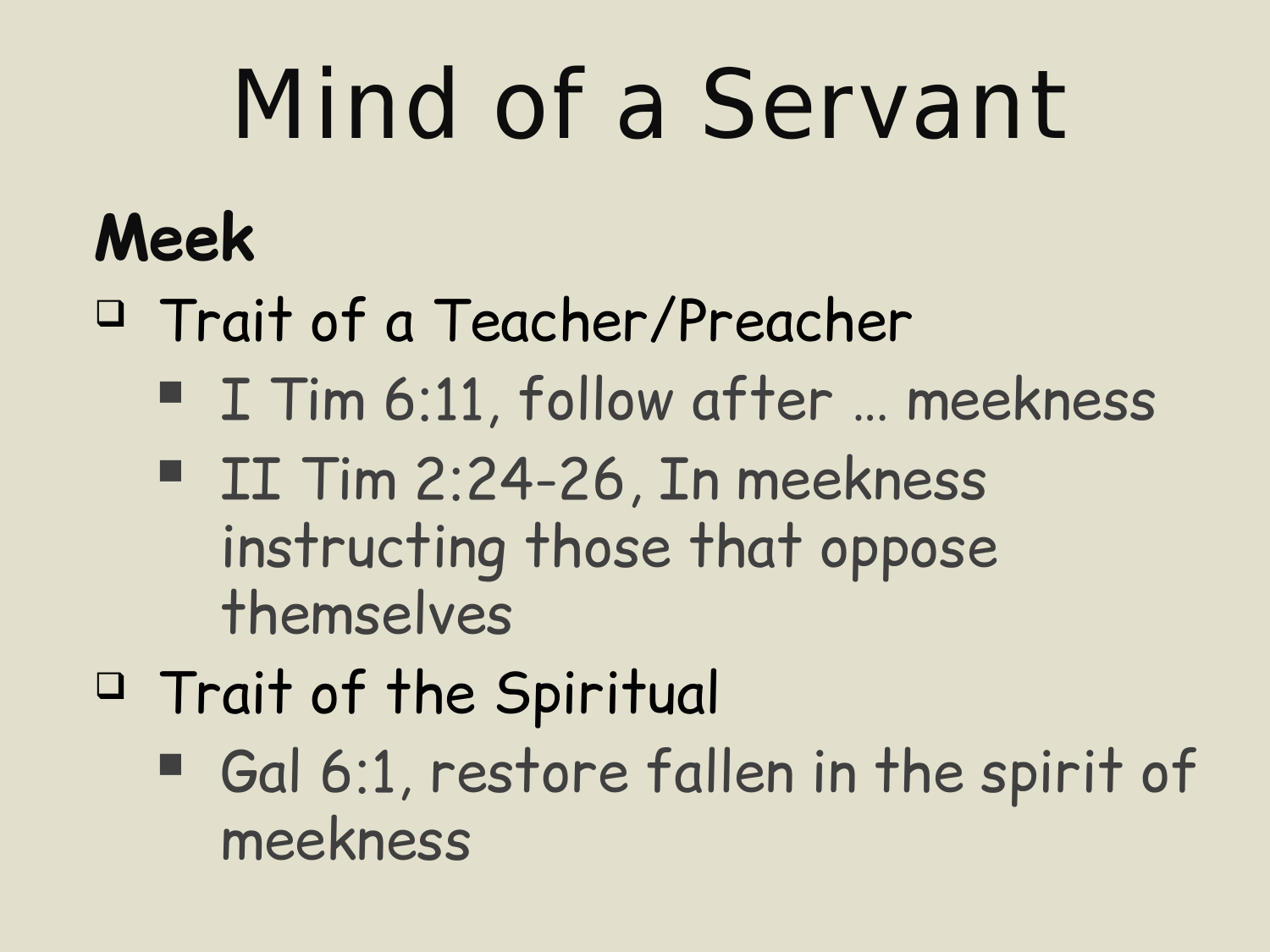

# Mind of a Servant
Meek
Trait of a Teacher/Preacher
I Tim 6:11, follow after … meekness
II Tim 2:24-26, In meekness instructing those that oppose themselves
Trait of the Spiritual
Gal 6:1, restore fallen in the spirit of meekness